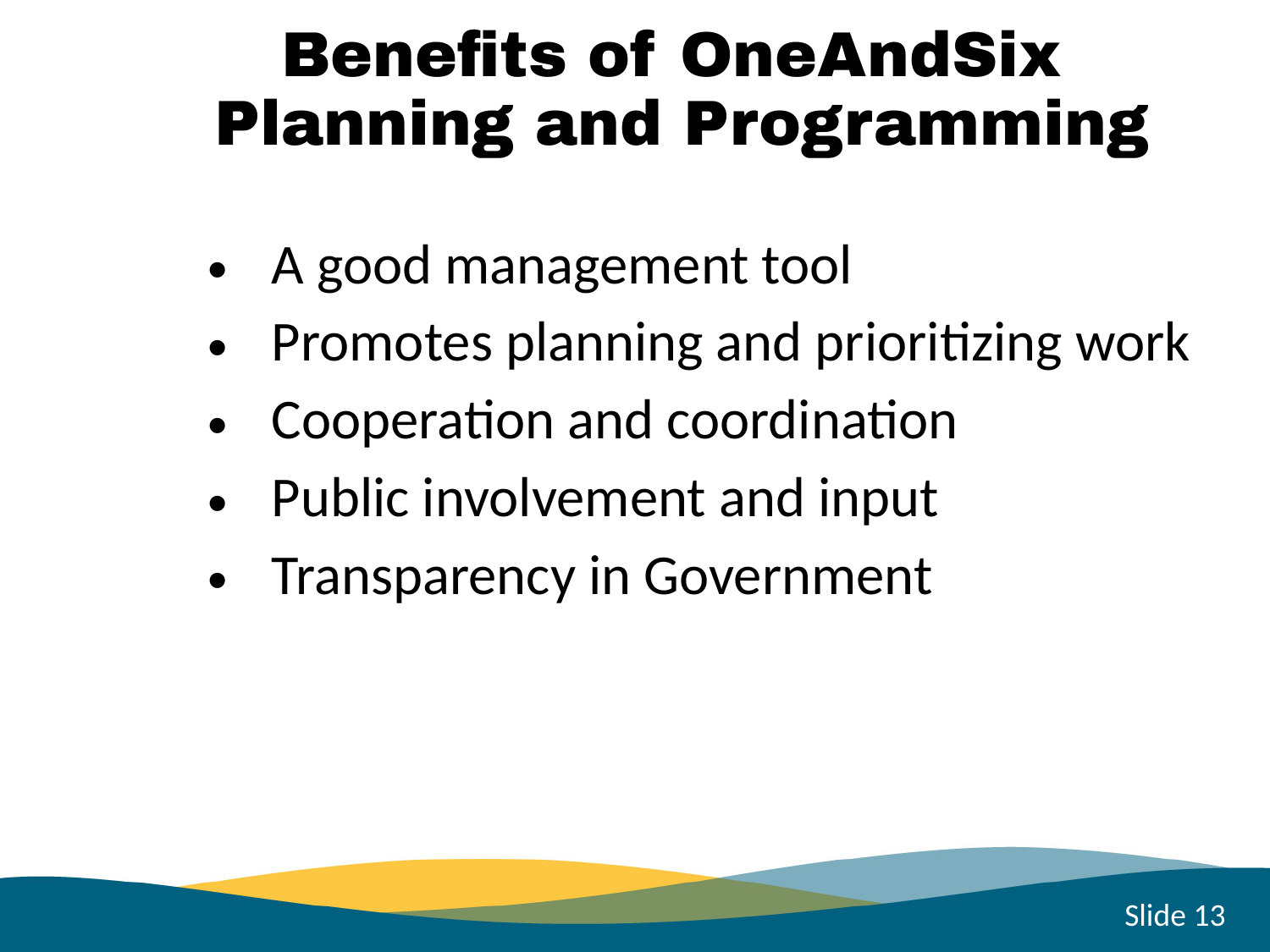

Benefits of OneAndSix
Planning and Programming
A good management tool
Promotes planning and prioritizing work
Cooperation and coordination
Public involvement and input
Transparency in Government
Slide 13